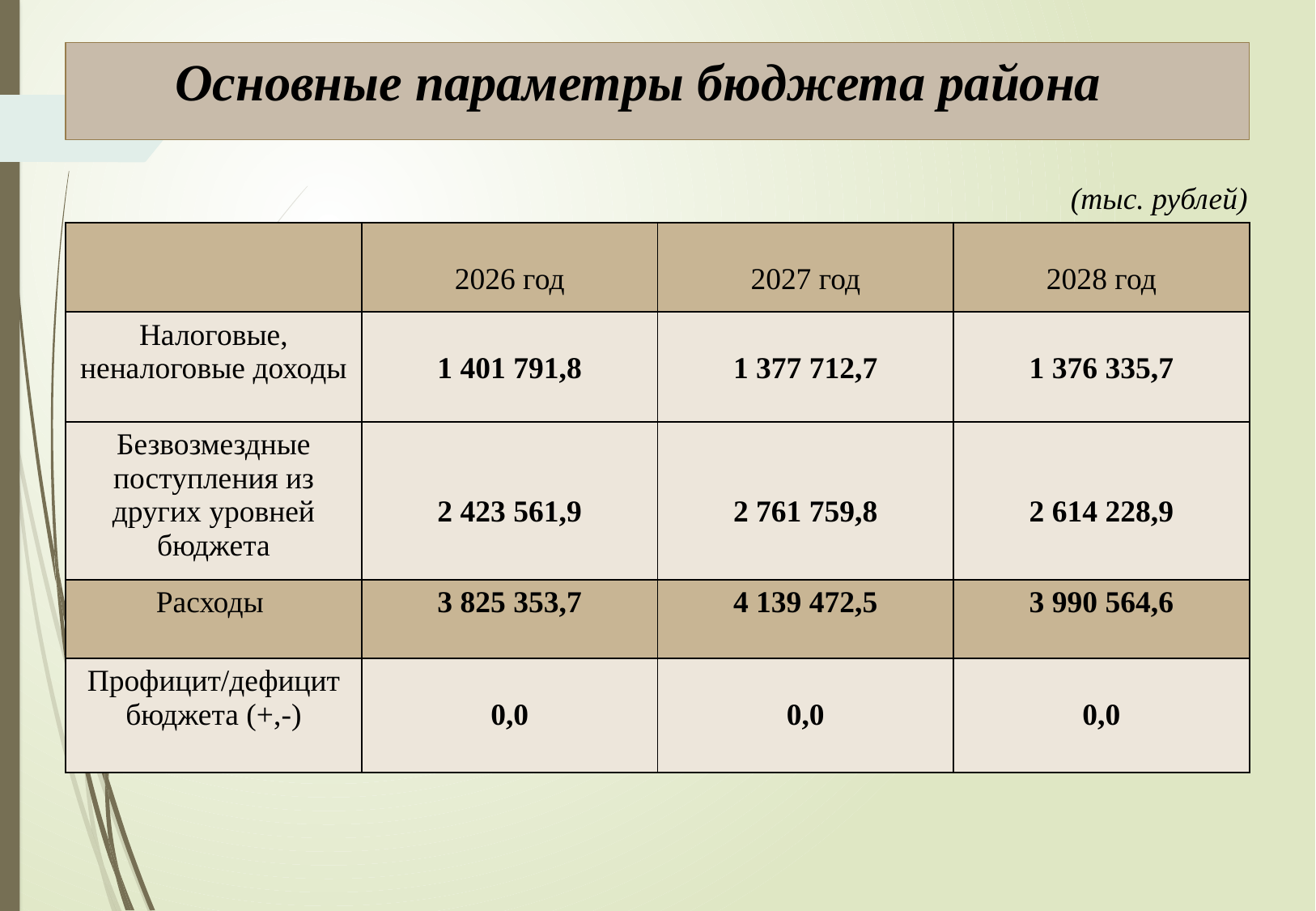

# Основные параметры бюджета района
(тыс. рублей)
|  | 2026 год | 2027 год | 2028 год |
| --- | --- | --- | --- |
| Налоговые, неналоговые доходы | 1 401 791,8 | 1 377 712,7 | 1 376 335,7 |
| Безвозмездные поступления из других уровней бюджета | 2 423 561,9 | 2 761 759,8 | 2 614 228,9 |
| Расходы | 3 825 353,7 | 4 139 472,5 | 3 990 564,6 |
| Профицит/дефицит бюджета (+,-) | 0,0 | 0,0 | 0,0 |